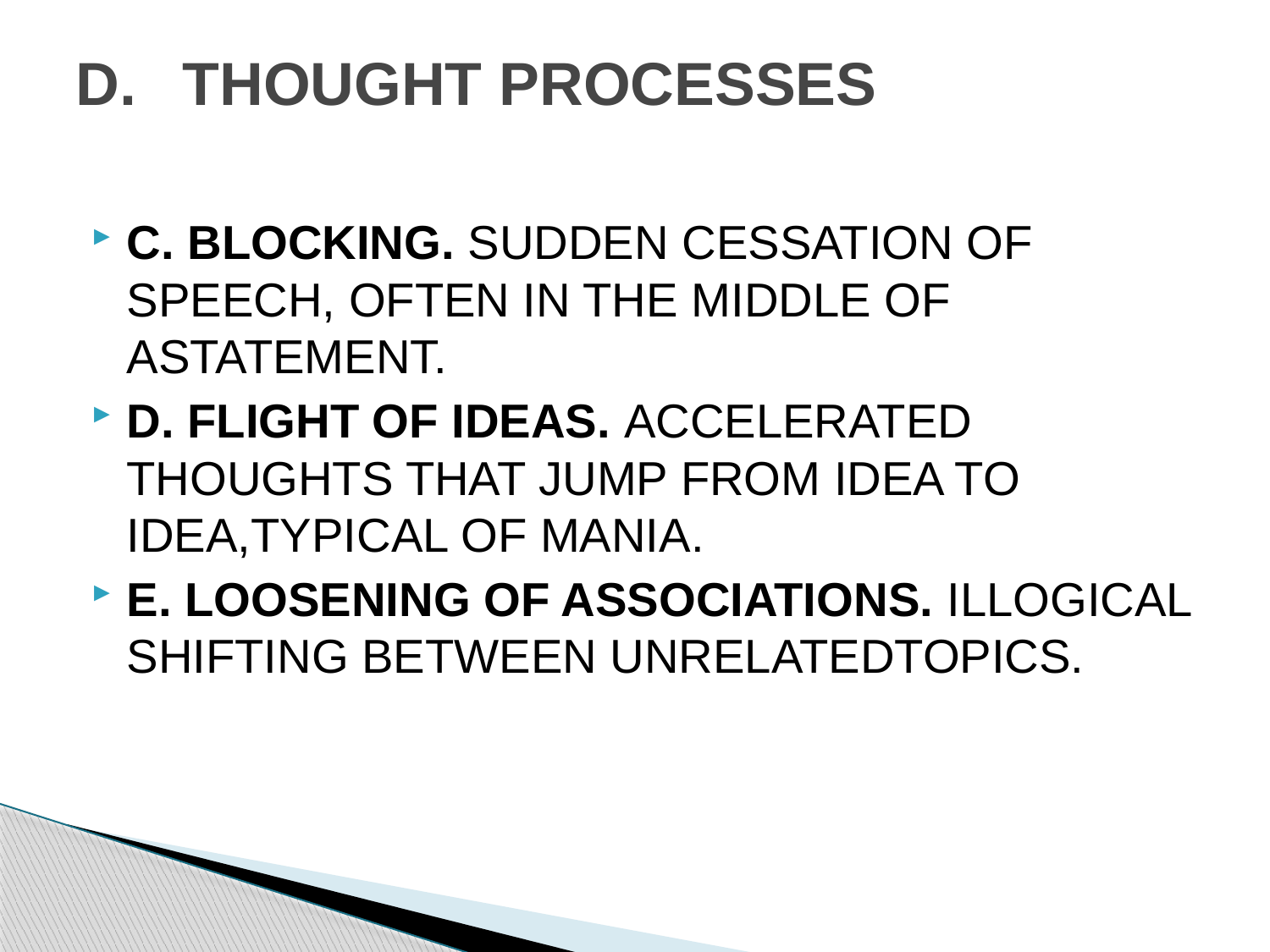

# D. 	THOUGHT PROCESSES
C. BLOCKING. SUDDEN CESSATION OF SPEECH, OFTEN IN THE MIDDLE OF ASTATEMENT.
D. FLIGHT OF IDEAS. ACCELERATED THOUGHTS THAT JUMP FROM IDEA TO IDEA,TYPICAL OF MANIA.
E. LOOSENING OF ASSOCIATIONS. ILLOGICAL SHIFTING BETWEEN UNRELATEDTOPICS.